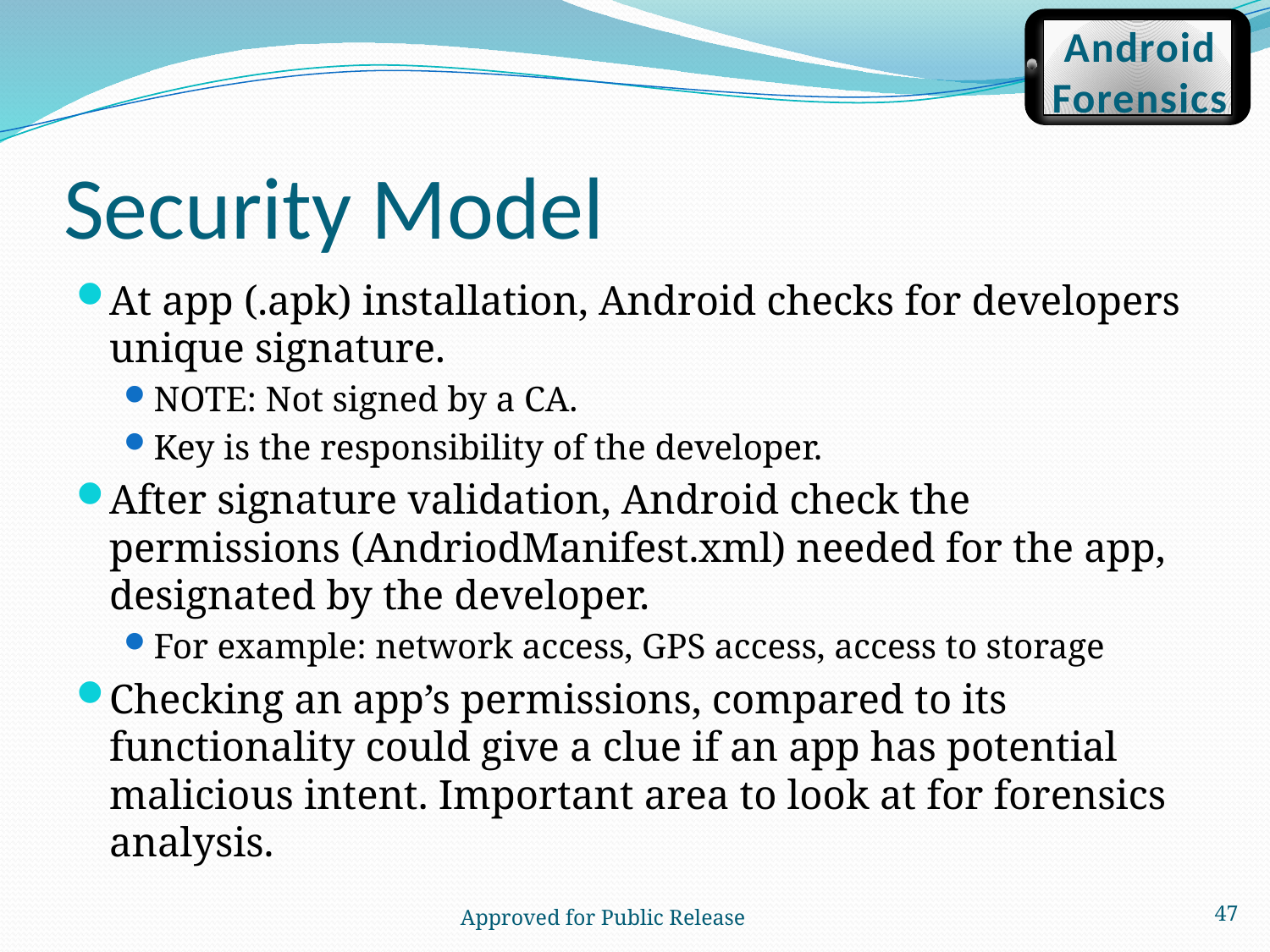

Android
Forensics

# Security Model
At app (.apk) installation, Android checks for developers unique signature.
NOTE: Not signed by a CA.
Key is the responsibility of the developer.
After signature validation, Android check the permissions (AndriodManifest.xml) needed for the app, designated by the developer.
For example: network access, GPS access, access to storage
Checking an app’s permissions, compared to its functionality could give a clue if an app has potential malicious intent. Important area to look at for forensics analysis.
47

Approved for Public Release